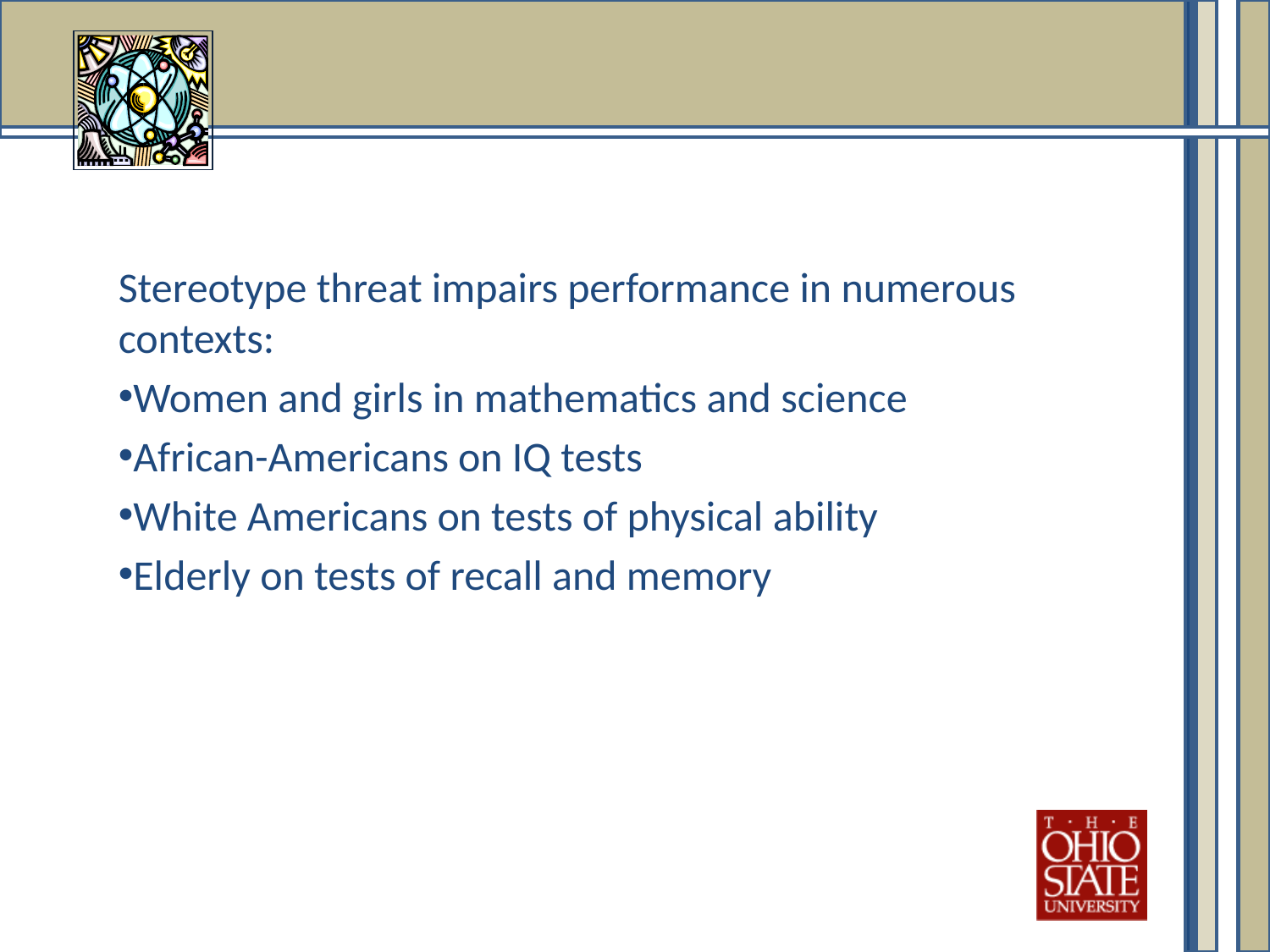

Stereotype threat impairs performance in numerous contexts:
Women and girls in mathematics and science
African-Americans on IQ tests
White Americans on tests of physical ability
Elderly on tests of recall and memory